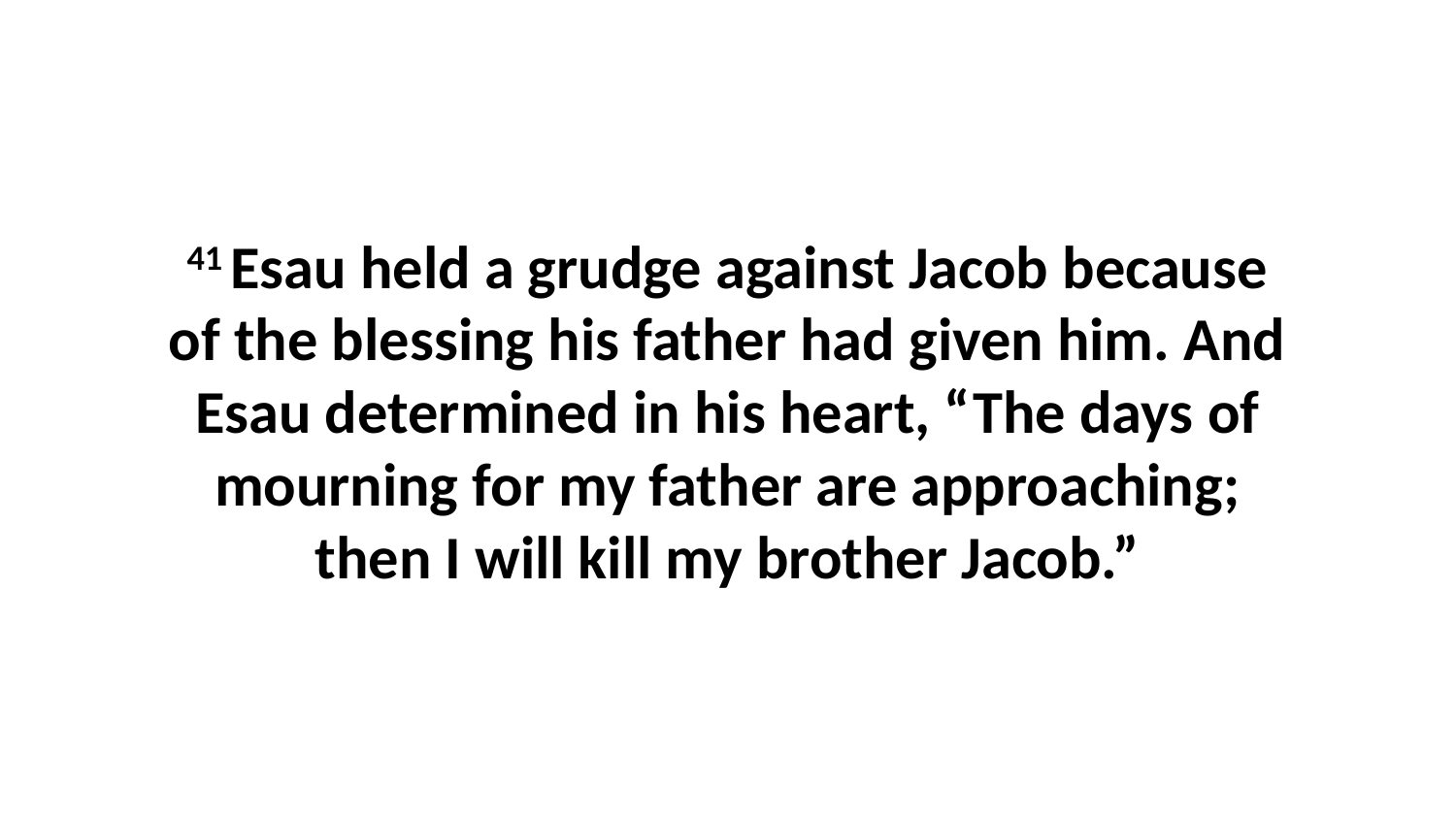

41 Esau held a grudge against Jacob because of the blessing his father had given him. And Esau determined in his heart, “The days of mourning for my father are approaching; then I will kill my brother Jacob.”